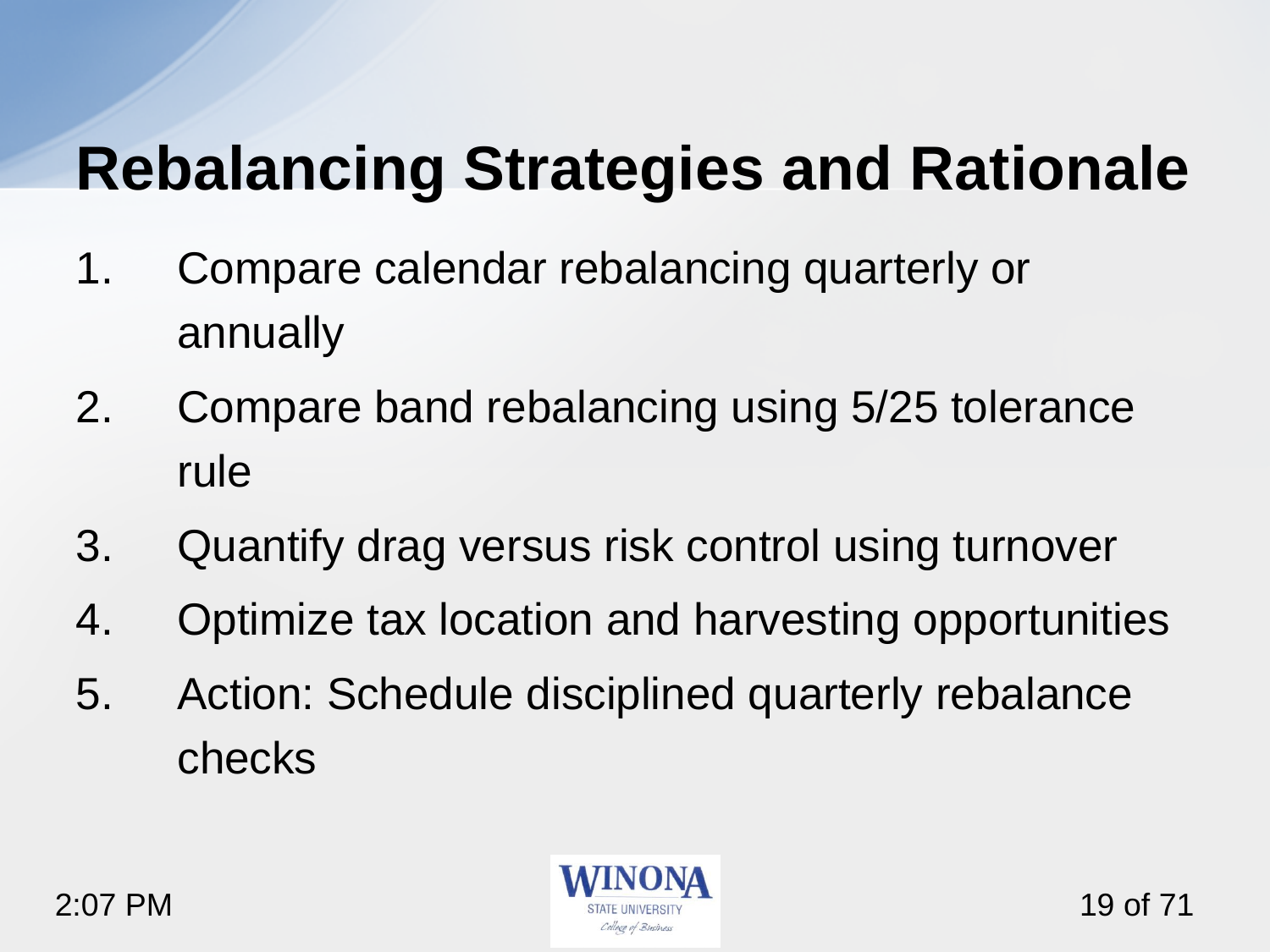

# Rebalancing Strategies and Rationale
Compare calendar rebalancing quarterly or annually
Compare band rebalancing using 5/25 tolerance rule
Quantify drag versus risk control using turnover
Optimize tax location and harvesting opportunities
Action: Schedule disciplined quarterly rebalance checks